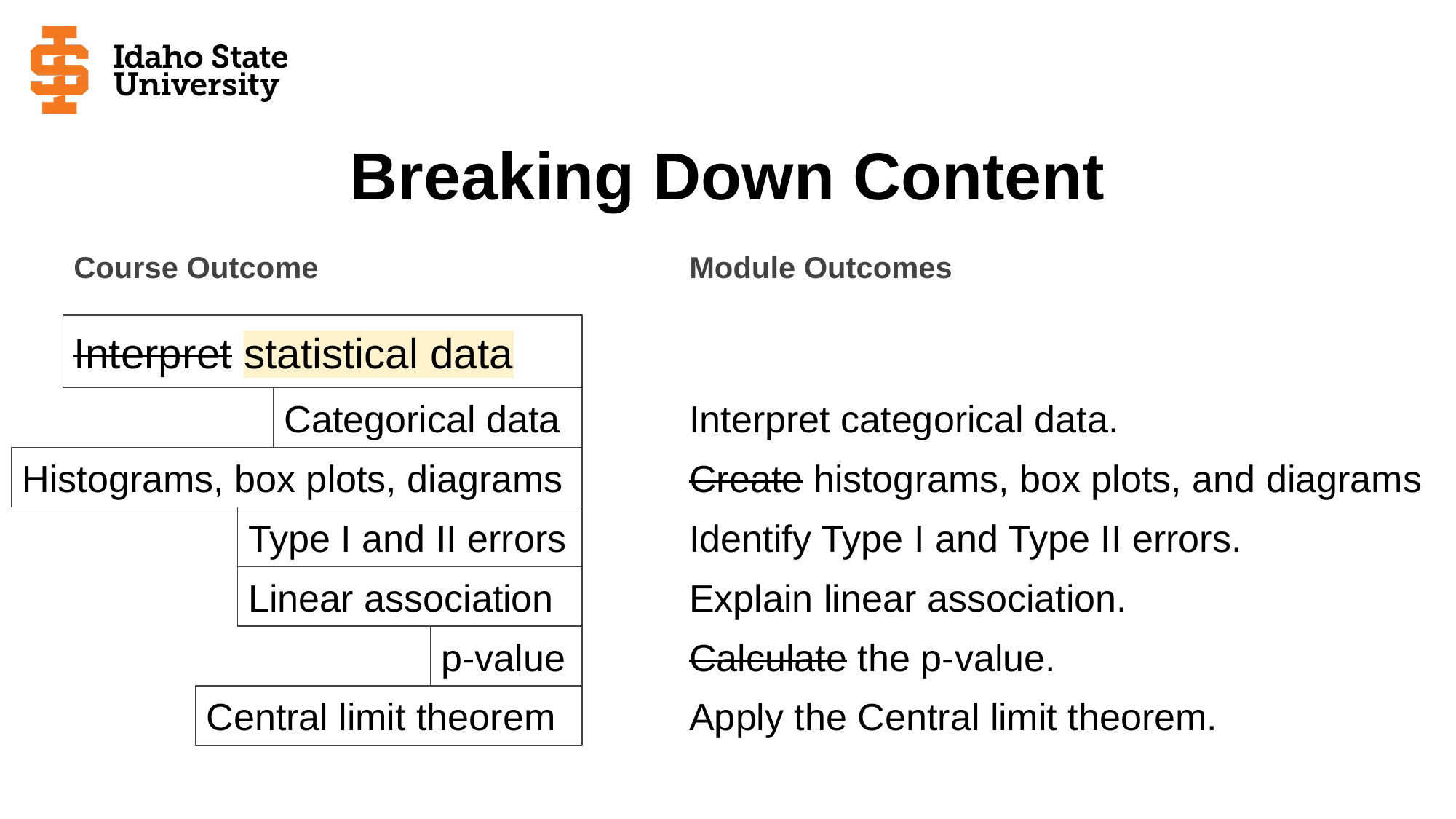

# Breaking Down Content
Course Outcome
Module Outcomes
Interpret statistical data
Categorical data
Interpret categorical data.
Histograms, box plots, diagrams
Create histograms, box plots, and diagrams
Type I and II errors
Identify Type I and Type II errors.
Explain linear association.
Linear association
Calculate the p-value.
p-value
Central limit theorem
Apply the Central limit theorem.